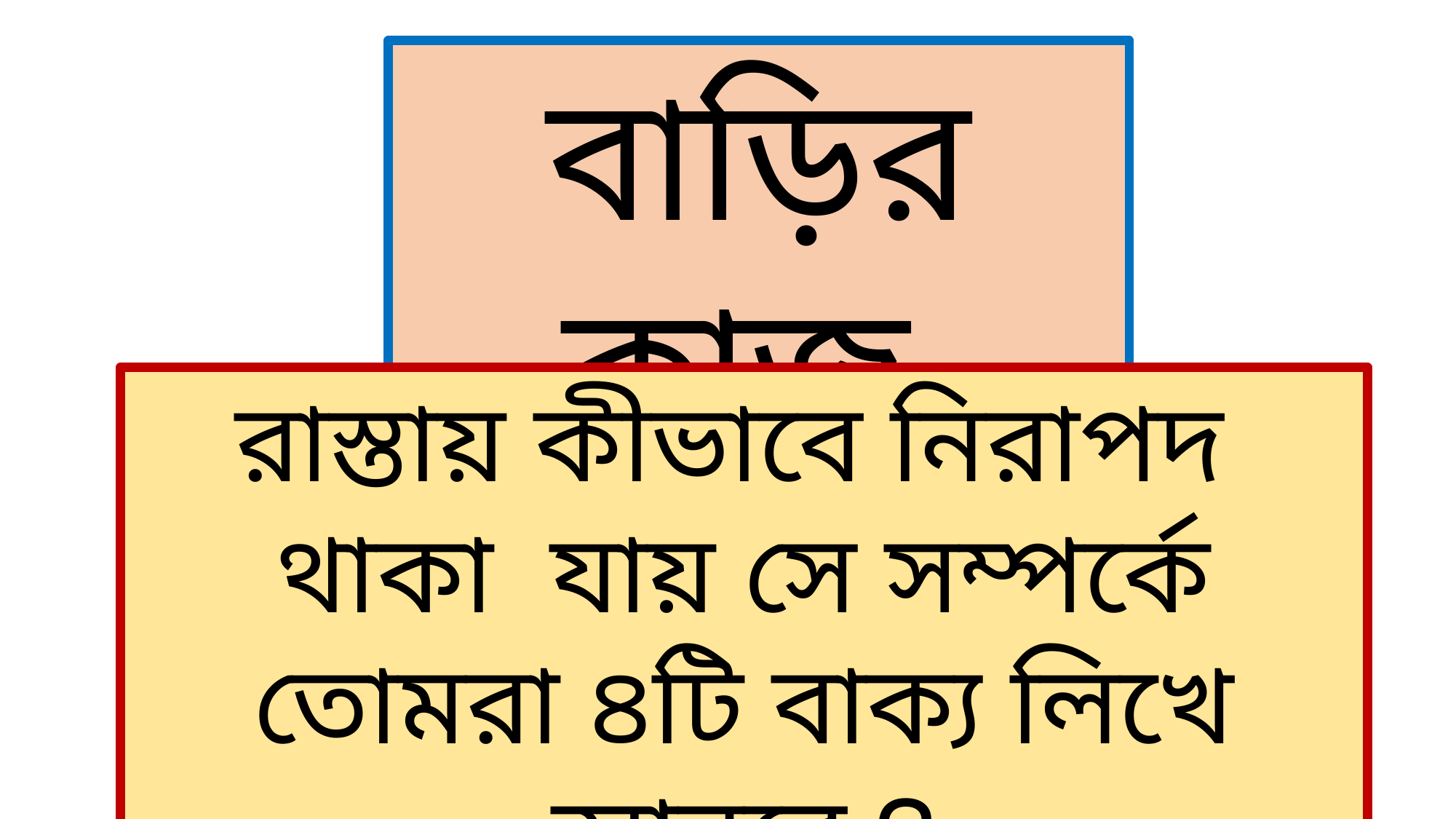

বাড়ির কাজ
রাস্তায় কীভাবে নিরাপদ  থাকা  যায় সে সম্পর্কে তোমরা ৪টি বাক্য লিখে আনবে ?